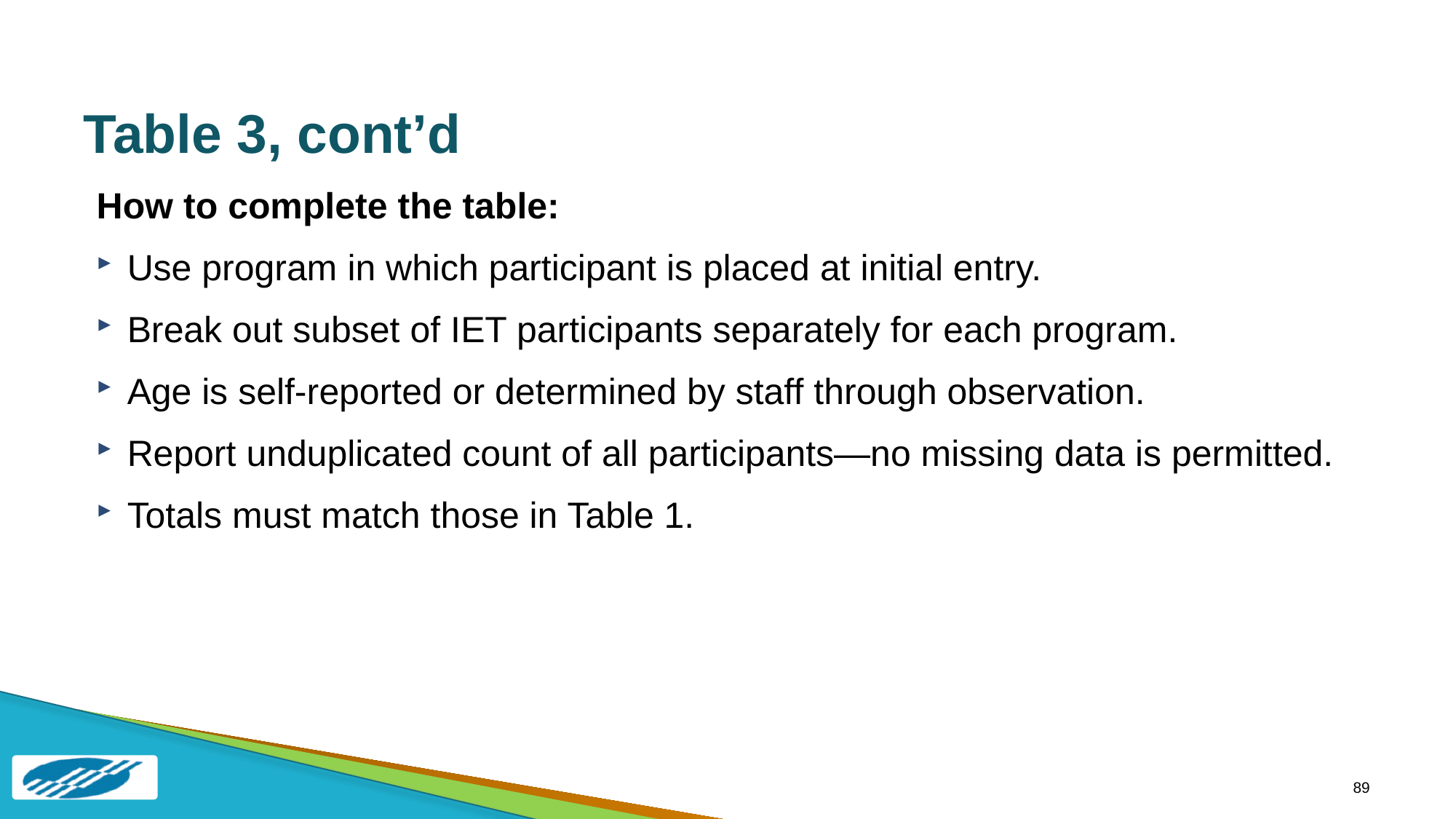

# Table 3, cont’d
How to complete the table:
Use program in which participant is placed at initial entry.
Break out subset of IET participants separately for each program.
Age is self-reported or determined by staff through observation.
Report unduplicated count of all participants—no missing data is permitted.
Totals must match those in Table 1.
89